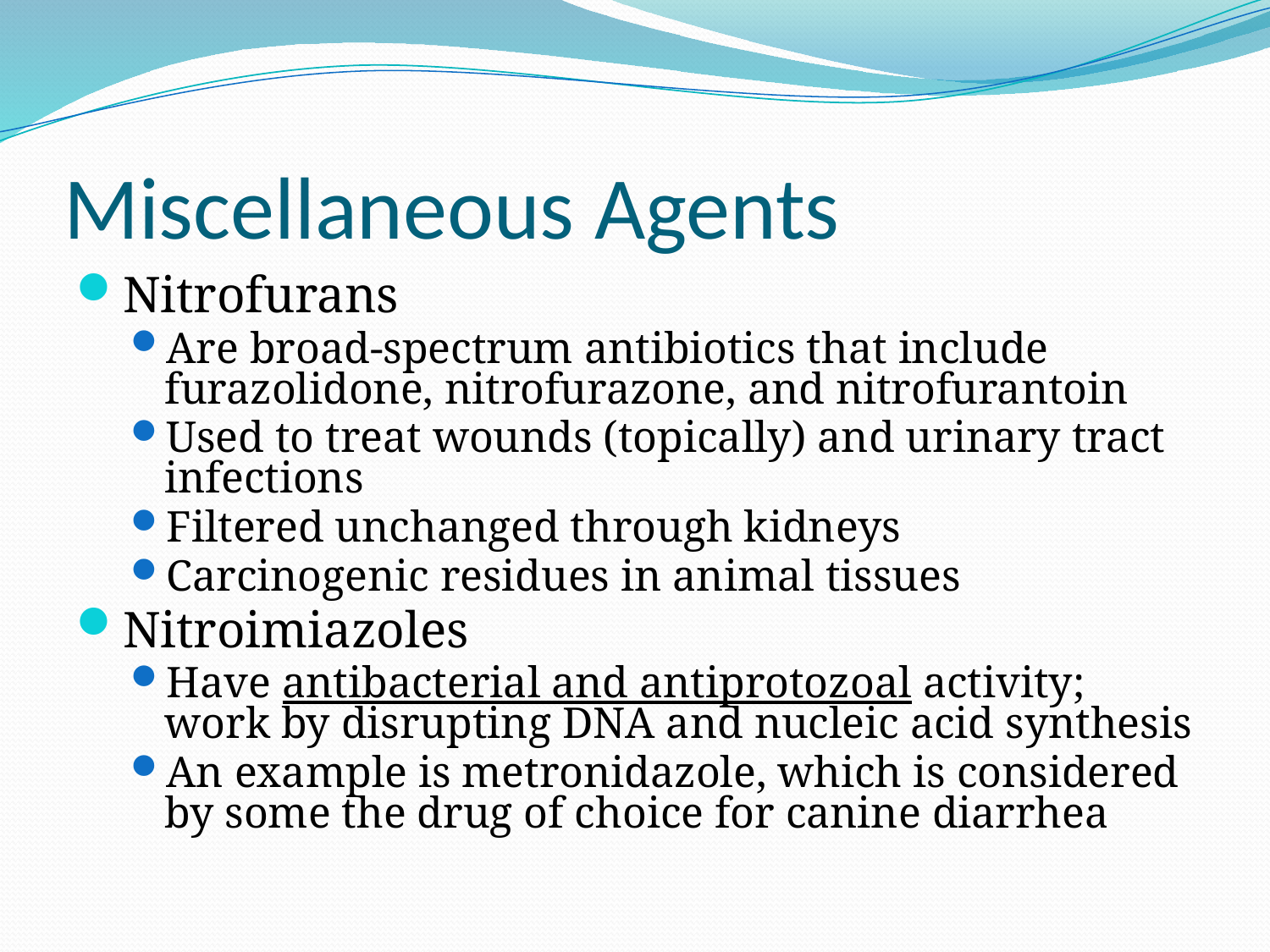

# Miscellaneous Agents
Nitrofurans
Are broad-spectrum antibiotics that include furazolidone, nitrofurazone, and nitrofurantoin
Used to treat wounds (topically) and urinary tract infections
Filtered unchanged through kidneys
Carcinogenic residues in animal tissues
Nitroimiazoles
Have antibacterial and antiprotozoal activity; work by disrupting DNA and nucleic acid synthesis
An example is metronidazole, which is considered by some the drug of choice for canine diarrhea